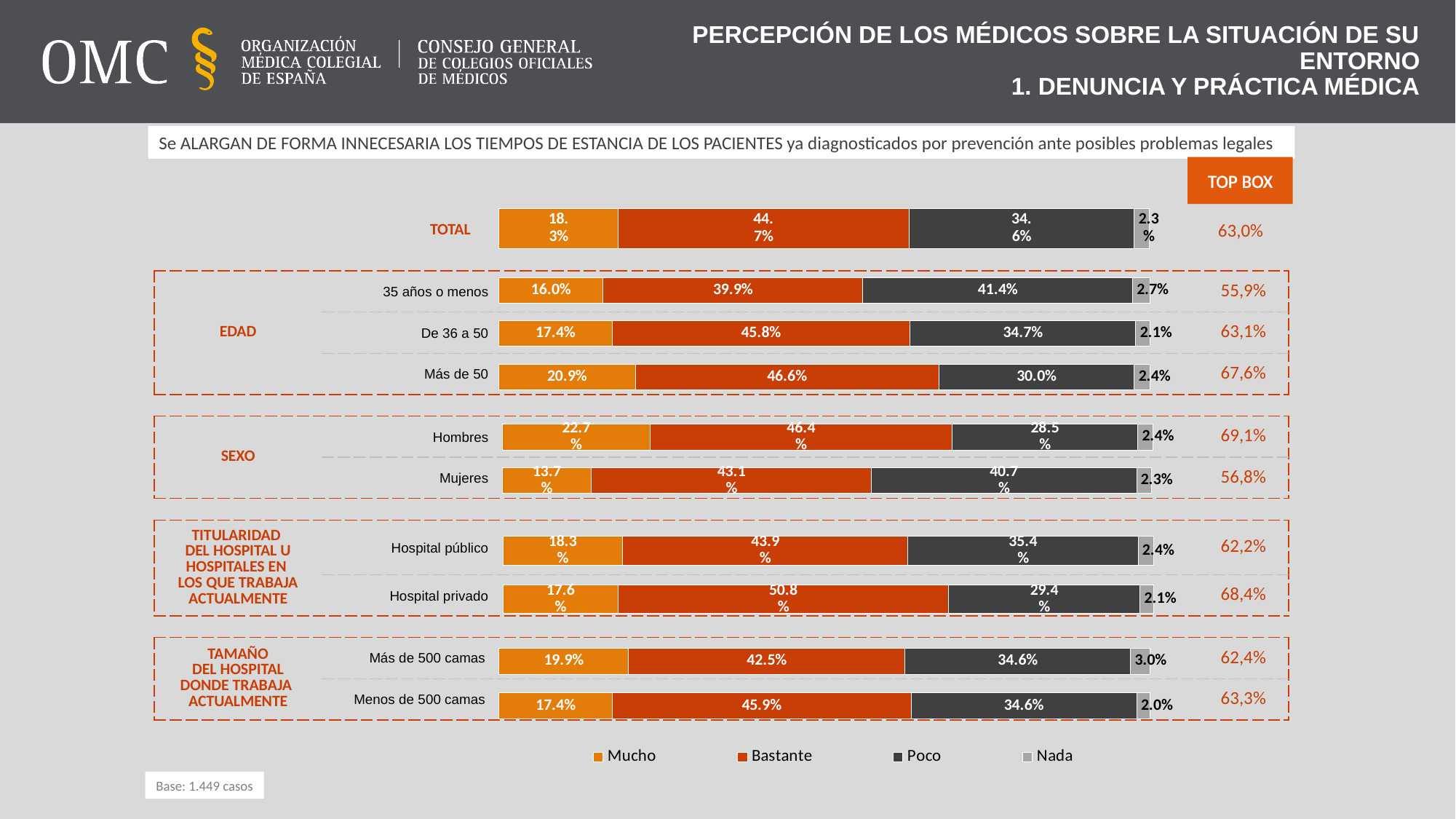

PERCEPCIÓN DE LOS MÉDICOS SOBRE LA SITUACIÓN DE SU ENTORNO
       1. DENUNCIA Y PRÁCTICA MÉDICA
Se ALARGAN DE FORMA INNECESARIA LOS TIEMPOS DE ESTANCIA DE LOS PACIENTES ya diagnosticados por prevención ante posibles problemas legales
TOP BOX

### Chart

| Category | Mucho | Bastante | Poco | Nada |
|---|---|---|---|---|
| Hospital público | 18.3 | 44.7 | 34.6 | 2.3 |
TOTAL
63,0%

### Chart

| Category | Mucho | Bastante | Poco | Nada |
|---|---|---|---|---|
| 35 años o menos | 15.976331360946746 | 39.94082840236684 | 41.420118343195284 | 2.662721893491124 |
| De 36 a 50 | 17.355371900826448 | 45.78512396694215 | 34.710743801652896 | 2.1487603305785132 |
| Más de 50 | 20.9486166007905 | 46.6403162055336 | 30.039525691699605 | 2.3715415019762847 |
| EDAD | 35 años o menos |  | 55,9% |
| --- | --- | --- | --- |
|  | De 36 a 50 |  | 63,1% |
|  | Más de 50 |  | 67,6% |
|  |  |  |  |
| SEXO | Hombres |  | 69,1% |
|  | Mujeres |  | 56,8% |
|  |  |  |  |
| TITULARIDAD DEL HOSPITAL U HOSPITALES EN LOS QUE TRABAJA ACTUALMENTE | Hospital público |  | 62,2% |
|  | Hospital privado |  | 68,4% |
|  |  |  |  |
| TAMAÑO DEL HOSPITAL DONDE TRABAJA ACTUALMENTE | Más de 500 camas |  | 62,4% |
|  | Menos de 500 camas |  | 63,3% |

### Chart

| Category | Mucho | Bastante | Poco | Nada |
|---|---|---|---|---|
| Hospital público | 22.71 | 46.4 | 28.53 | 2.349999999999999 |
| Hospital privado | 13.69 | 43.05 | 40.72000000000001 | 2.34 |

### Chart

| Category | Mucho | Bastante | Poco | Nada |
|---|---|---|---|---|
| Hospital público | 18.32699619771864 | 43.878326996197735 | 35.36121673003803 | 2.4334600760456273 |
| Hospital privado | 17.64705882352942 | 50.80213903743316 | 29.411764705882355 | 2.1390374331550794 |

### Chart

| Category | Mucho | Bastante | Poco | Nada |
|---|---|---|---|---|
| Más de 500 camas | 19.88188976377953 | 42.519685039370074 | 34.64566929133857 | 2.9527559055118093 |
| Menos de 500 camas | 17.42826780021254 | 45.908607863974495 | 34.64399574920298 | 2.0191285866099893 |
Base: 1.449 casos